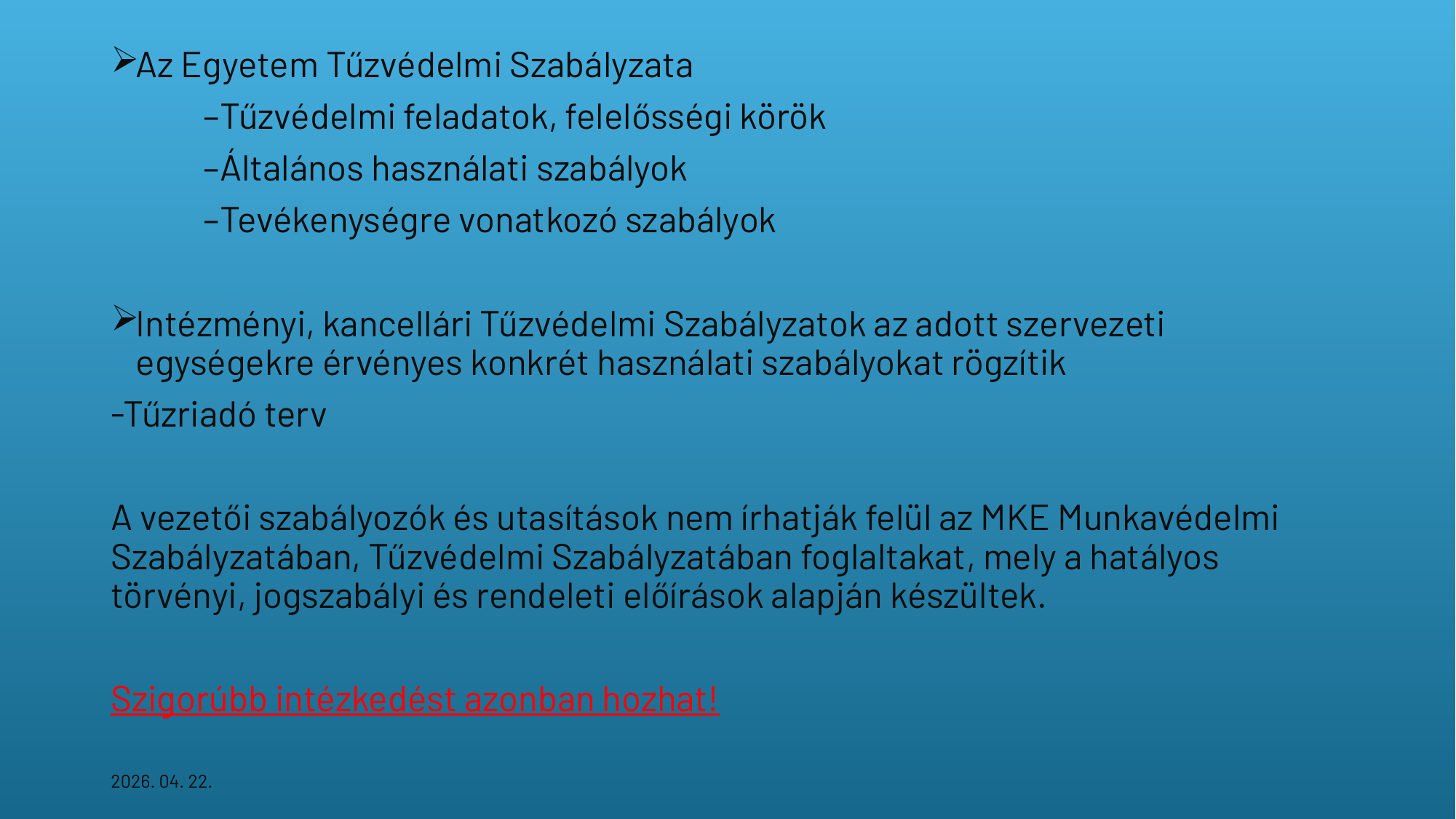

Az Egyetem Tűzvédelmi Szabályzata
	–Tűzvédelmi feladatok, felelősségi körök
	–Általános használati szabályok
	–Tevékenységre vonatkozó szabályok

Intézményi, kancellári Tűzvédelmi Szabályzatok az adott szervezeti egységekre érvényes konkrét használati szabályokat rögzítik
-Tűzriadó terv

A vezetői szabályozók és utasítások nem írhatják felül az MKE Munkavédelmi Szabályzatában, Tűzvédelmi Szabályzatában foglaltakat, mely a hatályos törvényi, jogszabályi és rendeleti előírások alapján készültek.

Szigorúbb intézkedést azonban hozhat!
2026. 04. 22.